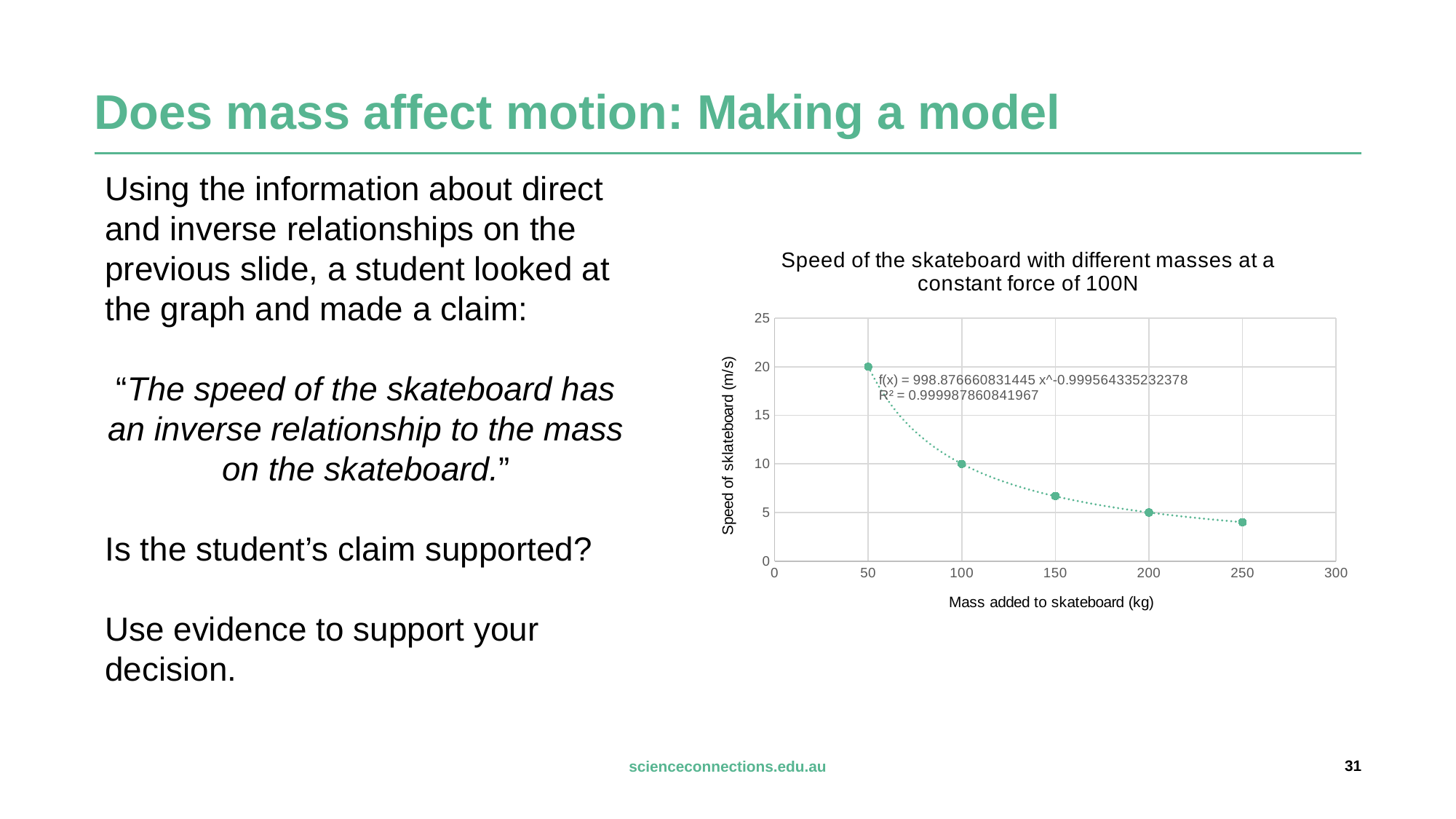

# Does mass affect motion: Making a model
Using the information about direct and inverse relationships on the previous slide, a student looked at the graph and made a claim:

“The speed of the skateboard has an inverse relationship to the mass on the skateboard.”

Is the student’s claim supported?

Use evidence to support your decision.

### Chart: Speed of the skateboard with different masses at a constant force of 100N

| Category | Speed (m/s) |
|---|---|
31
scienceconnections.edu.au